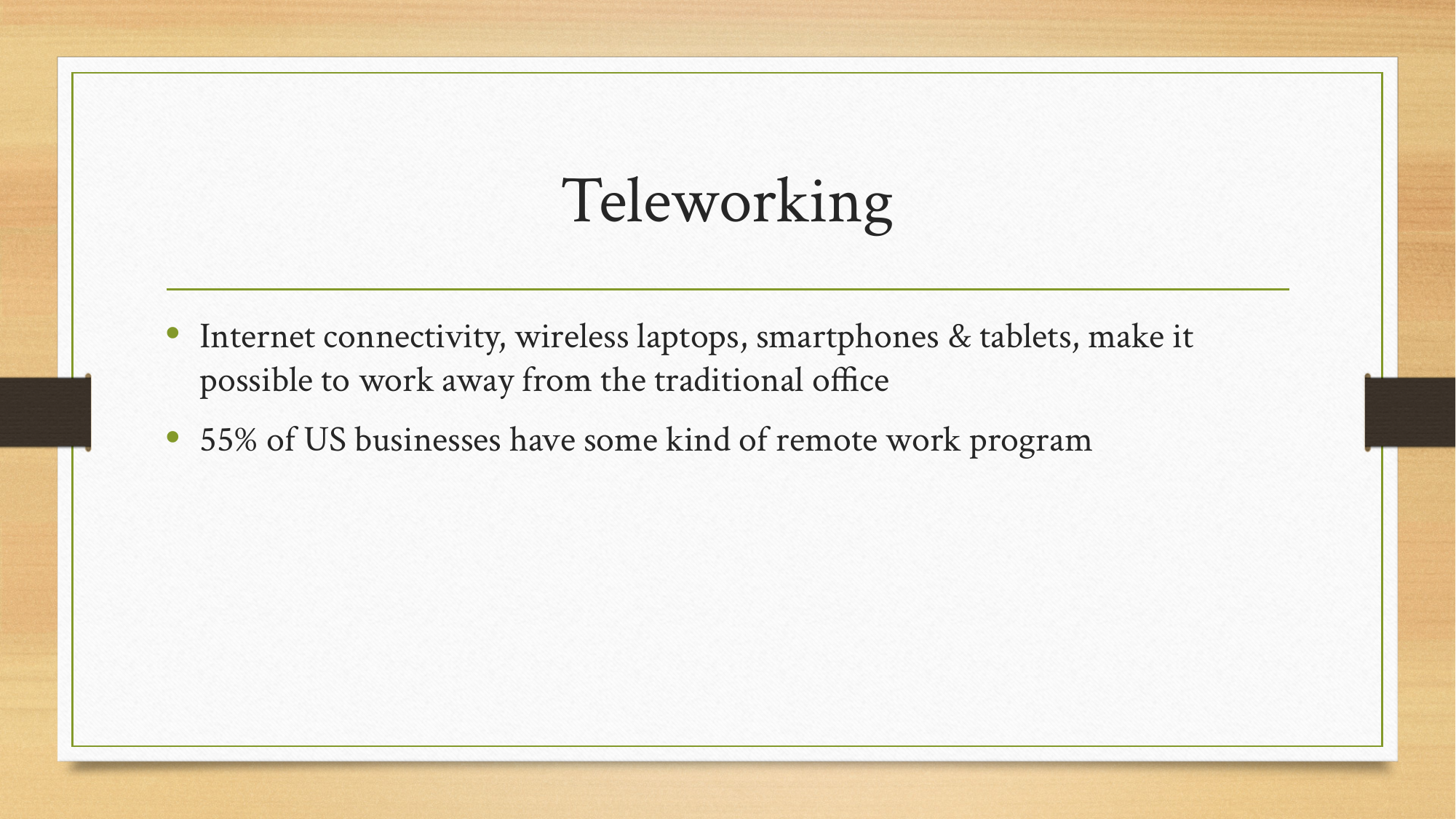

# Teleworking
Internet connectivity, wireless laptops, smartphones & tablets, make it possible to work away from the traditional office
55% of US businesses have some kind of remote work program